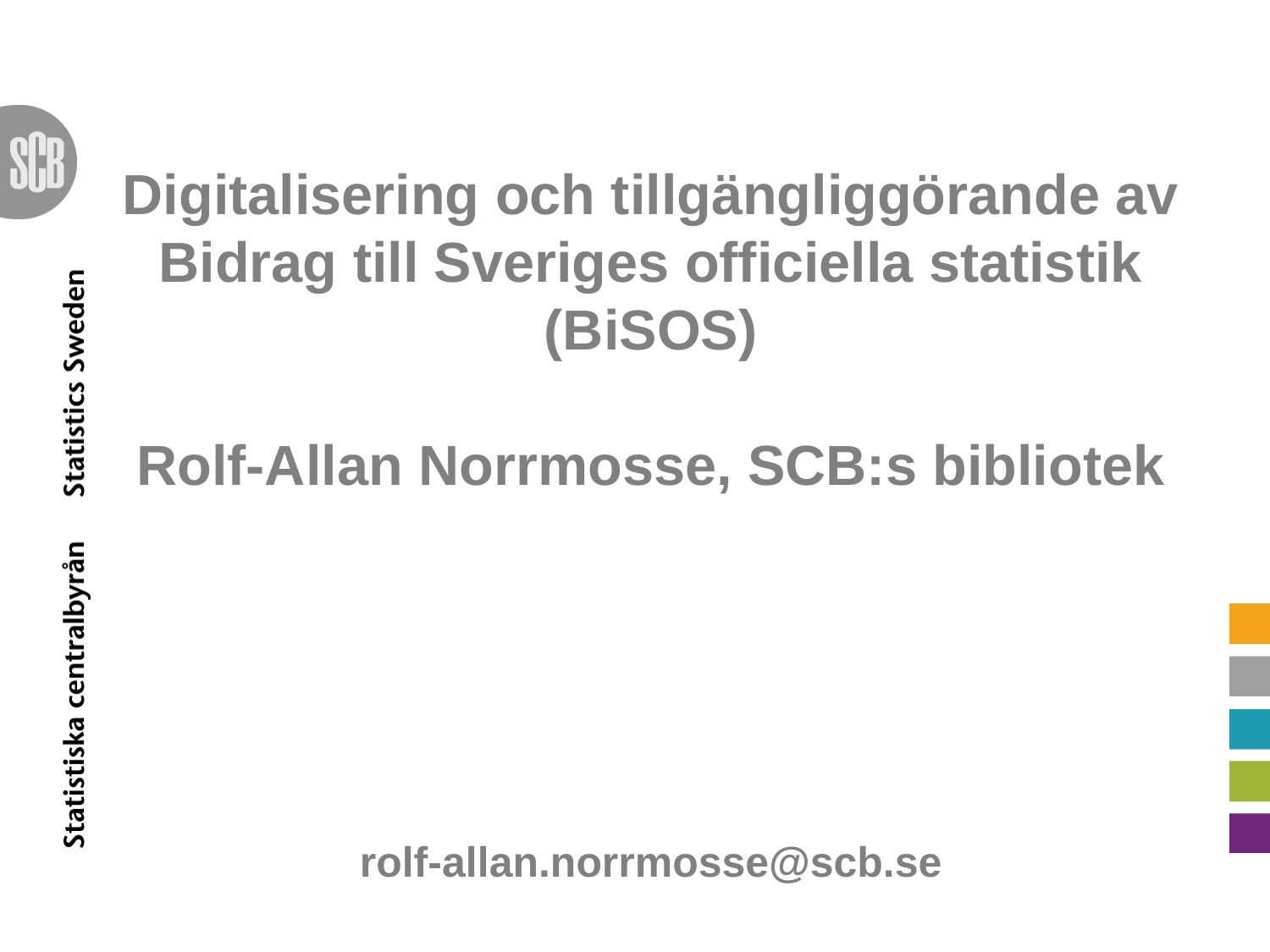

# Digitalisering och tillgängliggörande av Bidrag till Sveriges officiella statistik (BiSOS) Rolf-Allan Norrmosse, SCB:s bibliotek rolf-allan.norrmosse@scb.se